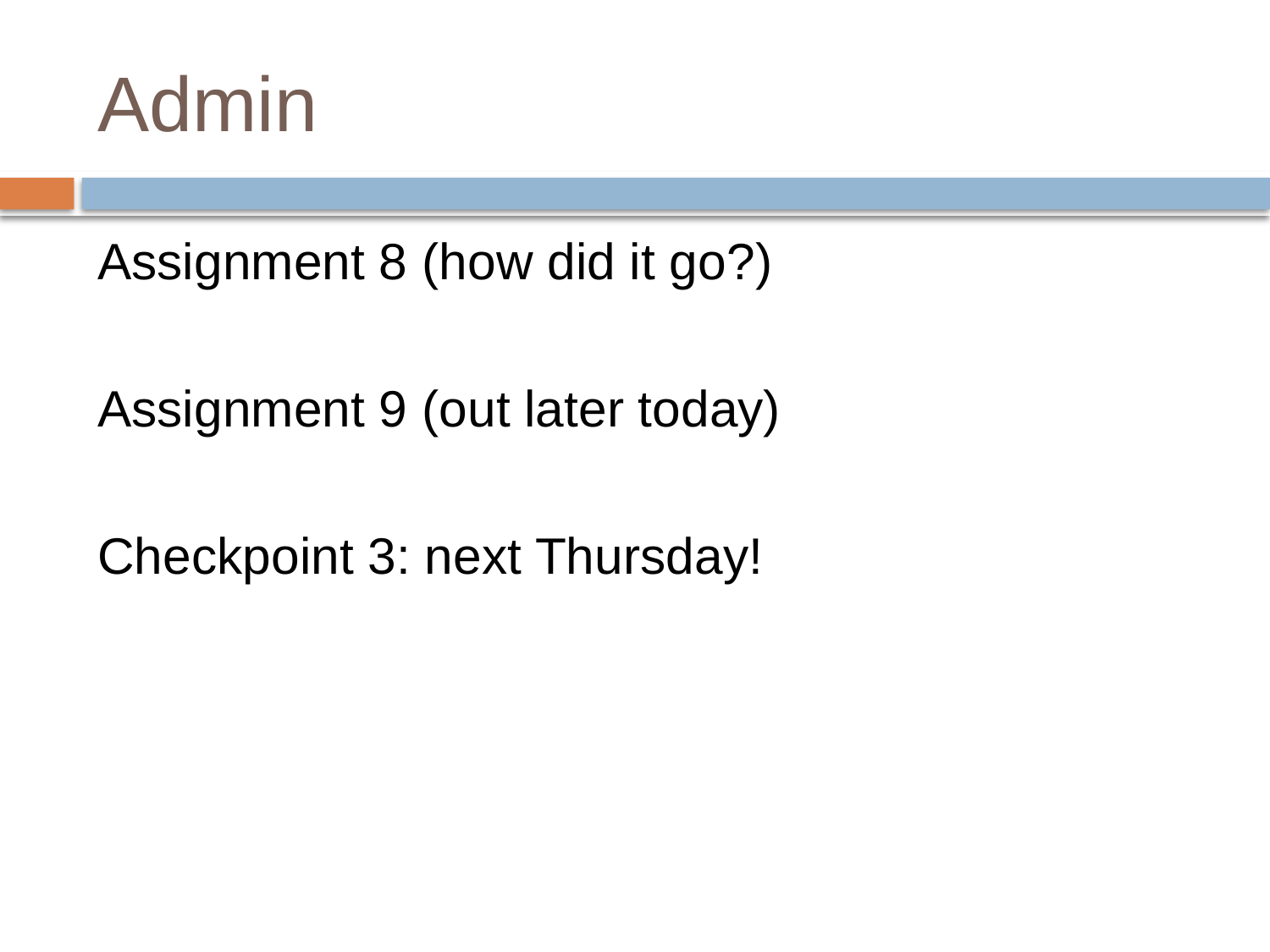

# Admin
Assignment 8 (how did it go?)

Assignment 9 (out later today)

Checkpoint 3: next Thursday!